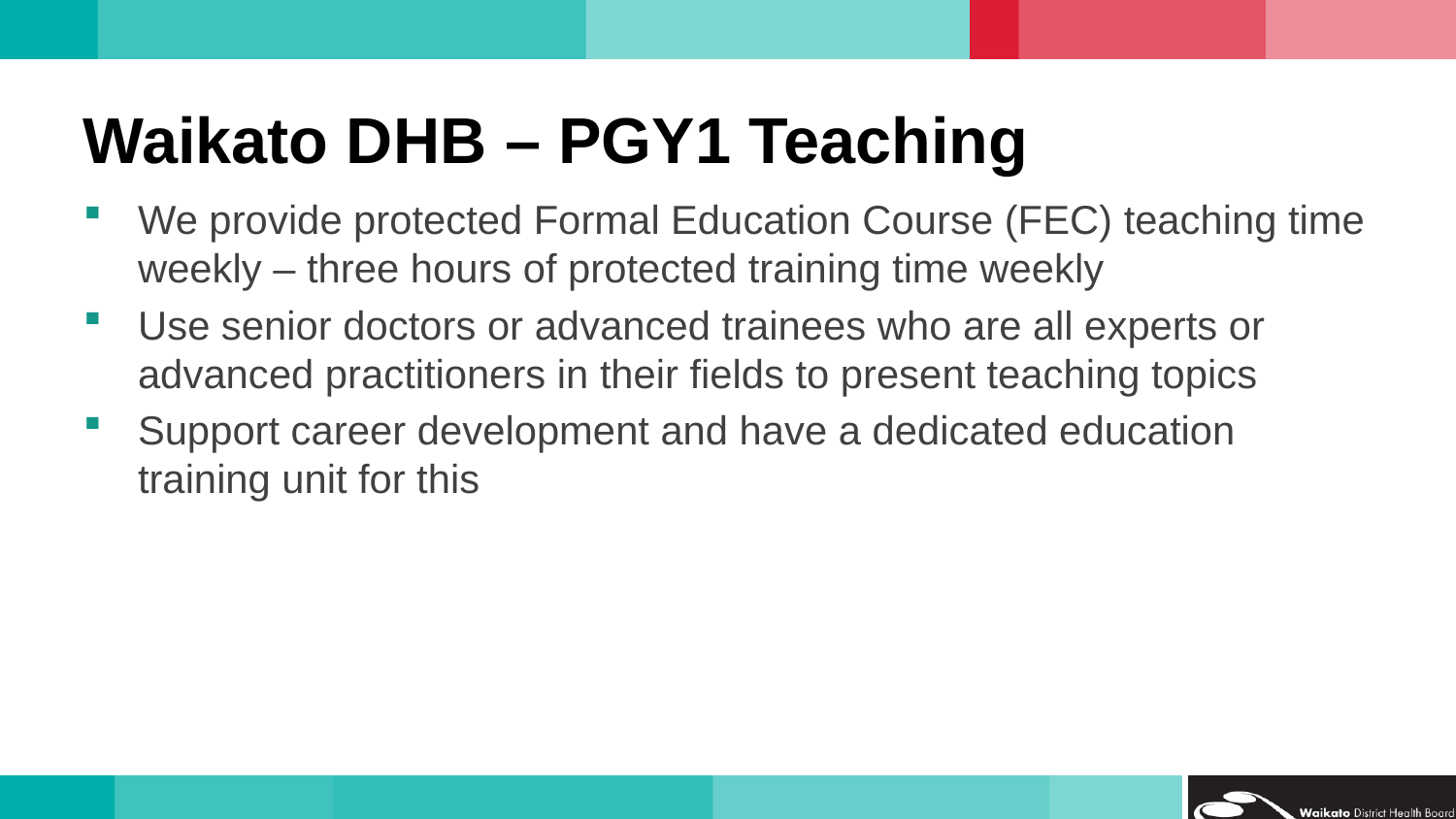

# Waikato DHB – PGY1 Teaching
We provide protected Formal Education Course (FEC) teaching time weekly – three hours of protected training time weekly
Use senior doctors or advanced trainees who are all experts or advanced practitioners in their fields to present teaching topics
Support career development and have a dedicated education training unit for this